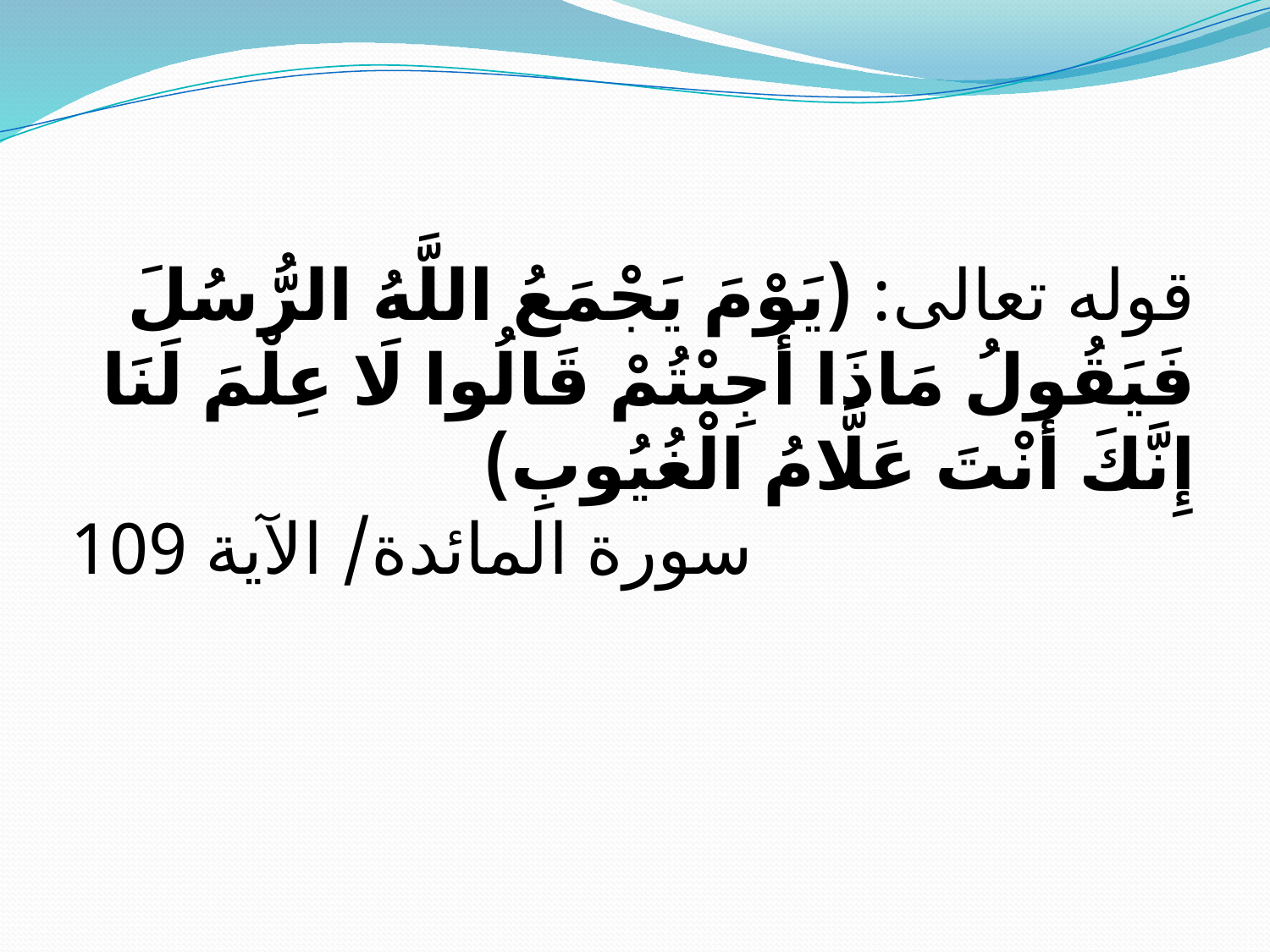

#
قوله تعالى: (يَوْمَ يَجْمَعُ اللَّهُ الرُّسُلَ فَيَقُولُ مَاذَا أُجِبْتُمْ قَالُوا لَا عِلْمَ لَنَا إِنَّكَ أَنْتَ عَلَّامُ الْغُيُوبِ)                      سورة المائدة/ الآية 109